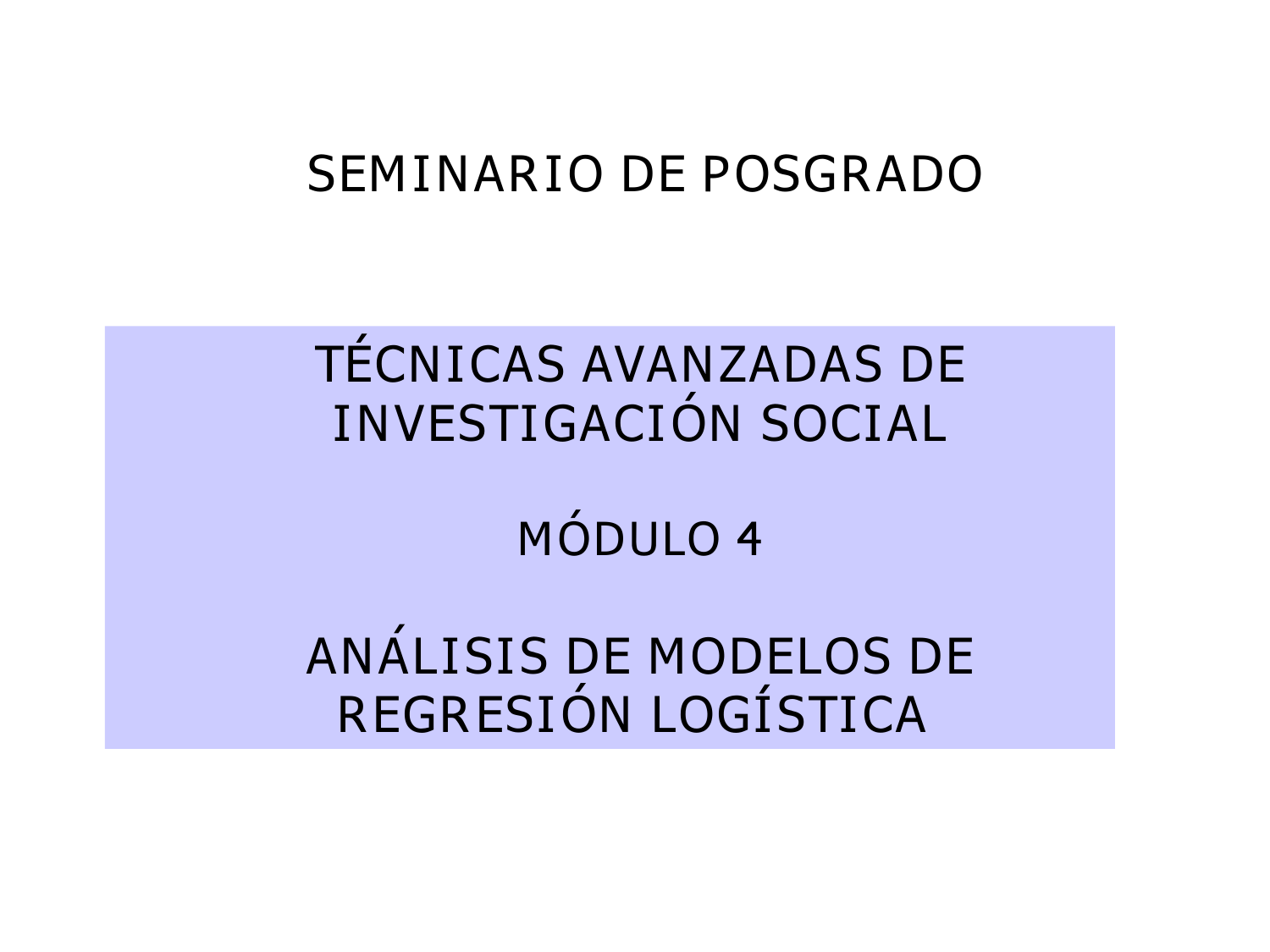

SEMINARIO DE POSGRADO
TÉCNICAS AVANZADAS DE INVESTIGACIÓN SOCIAL

MÓDULO 4

ANÁLISIS DE MODELOS DE REGRESIÓN LOGÍSTICA